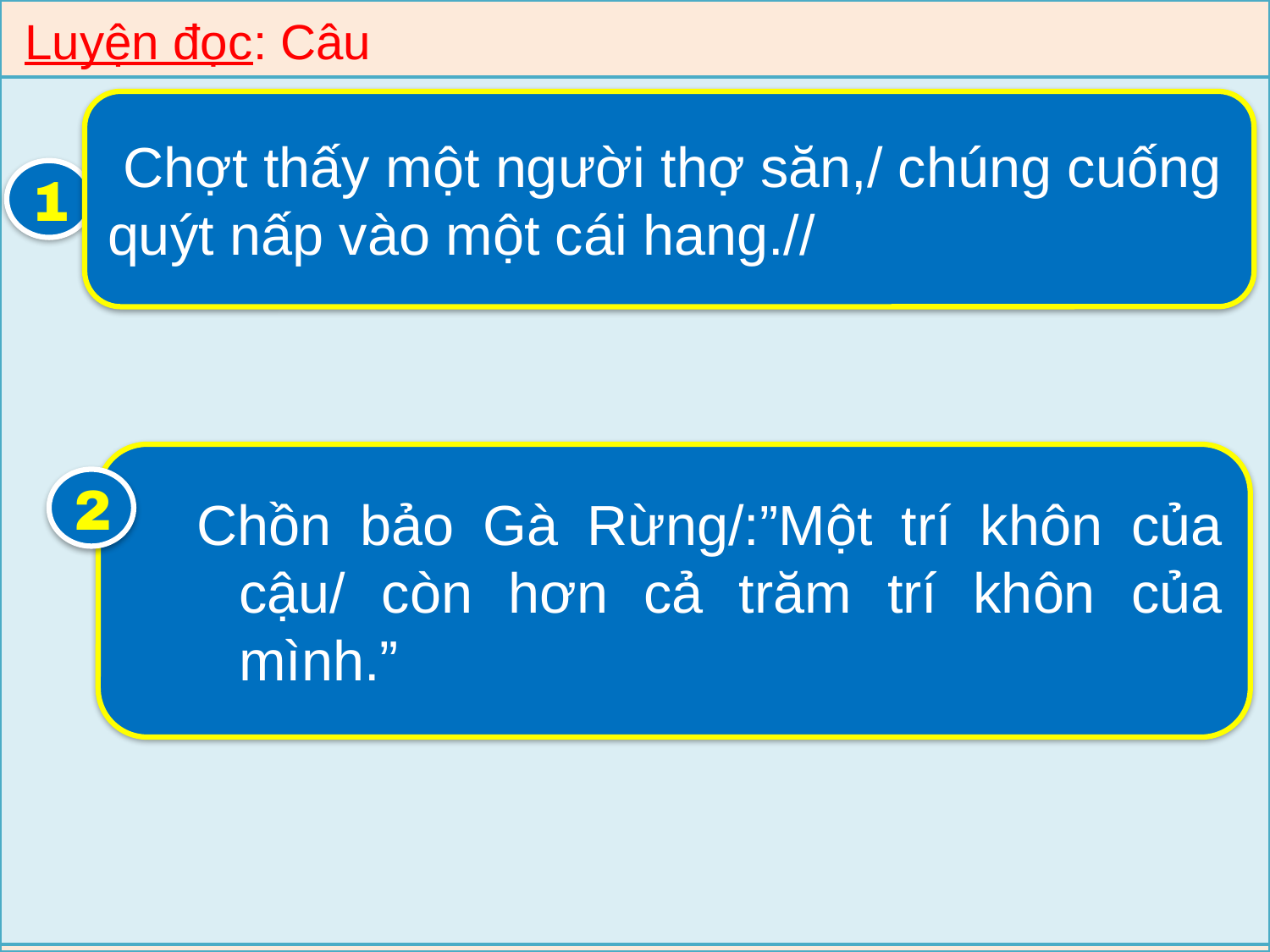

Luyện đọc: Câu

 Chợt thấy một người thợ săn,/ chúng cuống quýt nấp vào một cái hang.//
1
 Chồn bảo Gà Rừng/:”Một trí khôn của cậu/ còn hơn cả trăm trí khôn của mình.”
2